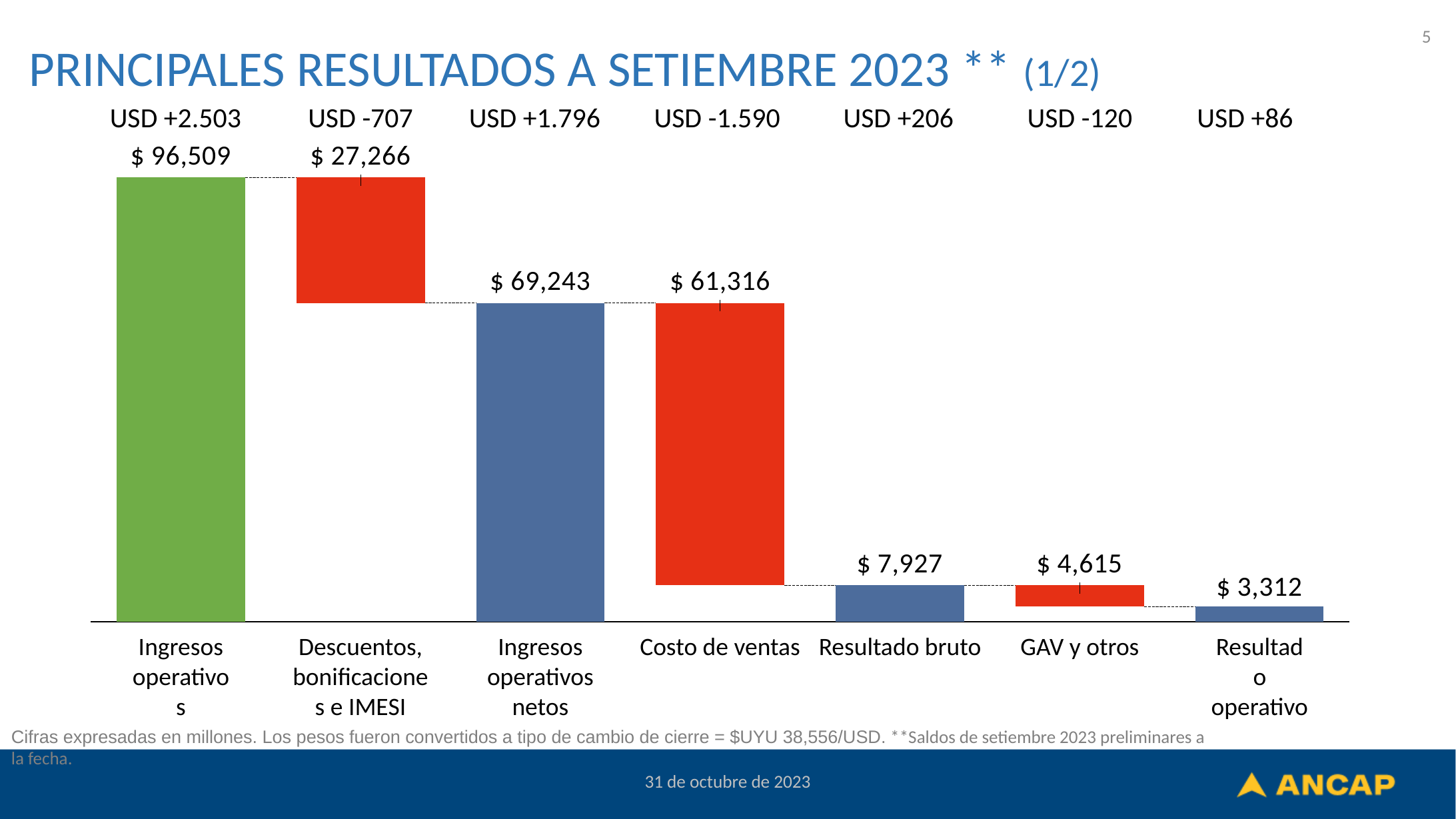

5
PRINCIPALES RESULTADOS A SETIEMBRE 2023 ** (1/2)
USD +2.503
USD -707
USD +1.796
USD -1.590
USD +206
USD -120
USD +86

### Chart

| Category |  |  |
|---|---|---|
Ingresos operativos
Descuentos, bonificaciones e IMESI
Ingresos operativos netos
Costo de ventas
Resultado bruto
GAV y otros
Resultado operativo
Cifras expresadas en millones. Los pesos fueron convertidos a tipo de cambio de cierre = $UYU 38,556/USD. **Saldos de setiembre 2023 preliminares a la fecha.

31 de octubre de 2023